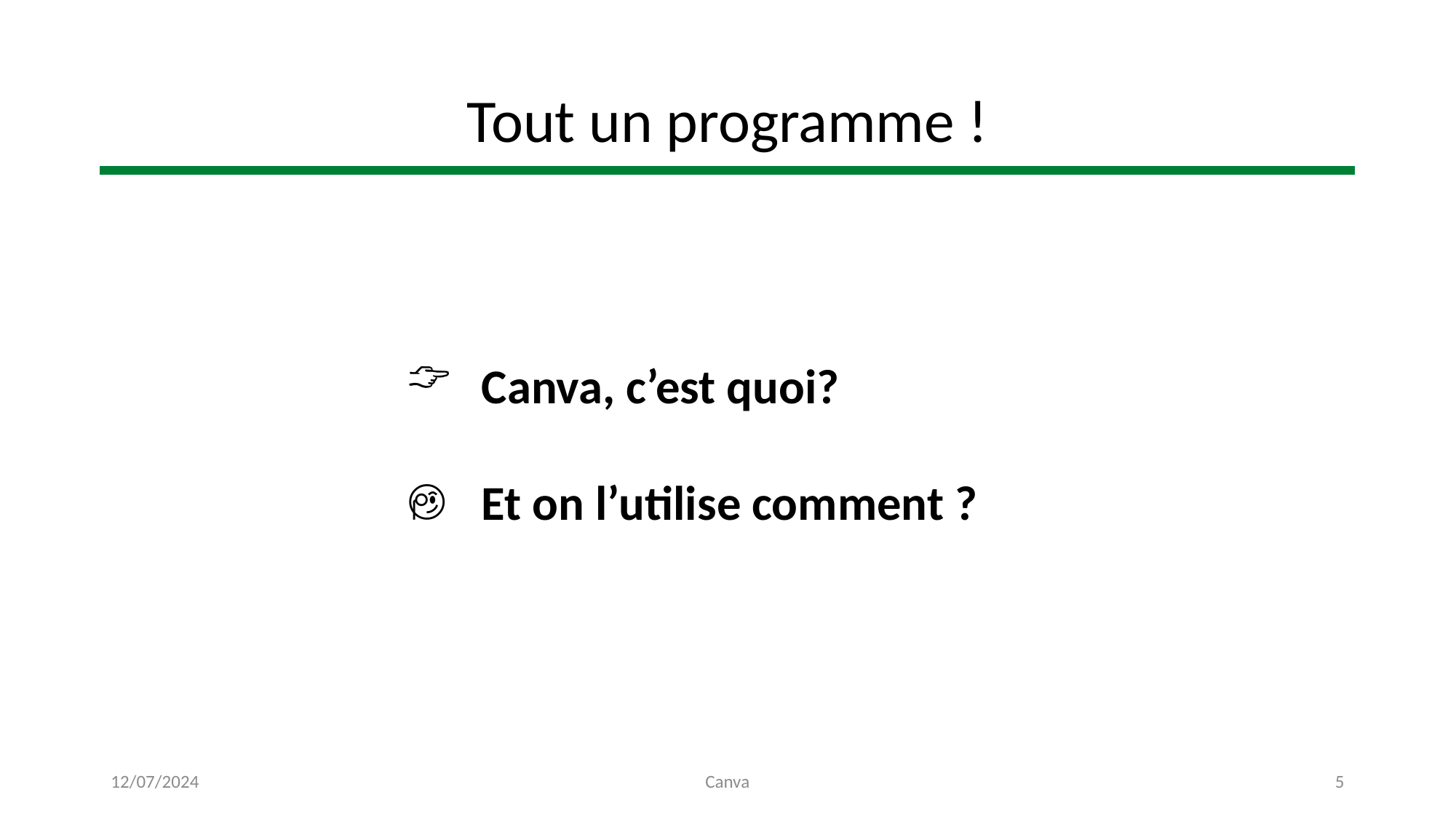

# Tout un programme !

      Canva, c’est quoi?
      Et on l’utilise comment ?

👉
🧐
12/07/2024
Canva
5